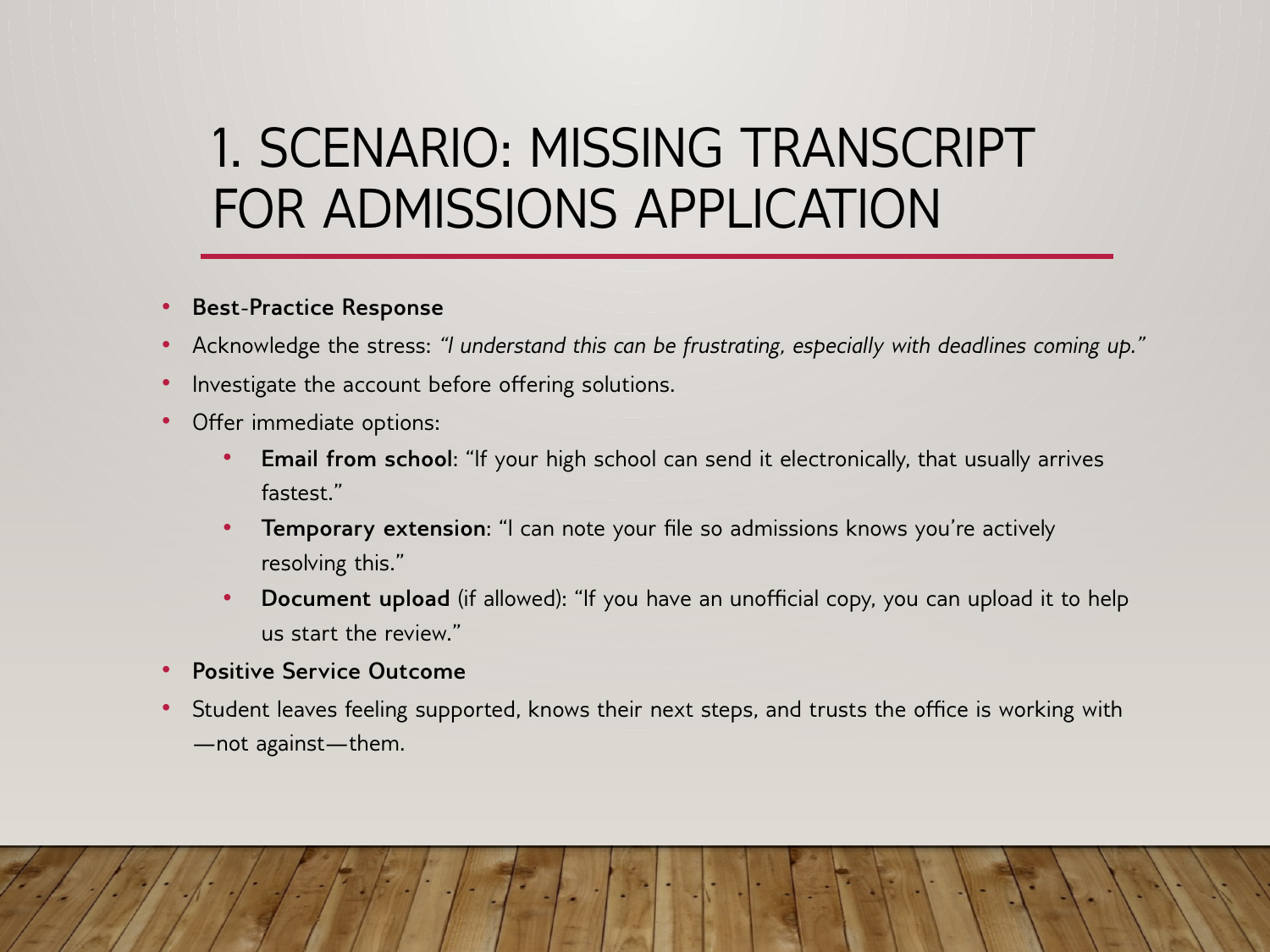

# 1. Scenario: Missing Transcript for Admissions Application
Best-Practice Response
Acknowledge the stress: “I understand this can be frustrating, especially with deadlines coming up.”
Investigate the account before offering solutions.
Offer immediate options:
Email from school: “If your high school can send it electronically, that usually arrives fastest.”
Temporary extension: “I can note your file so admissions knows you’re actively resolving this.”
Document upload (if allowed): “If you have an unofficial copy, you can upload it to help us start the review.”
Positive Service Outcome
Student leaves feeling supported, knows their next steps, and trusts the office is working with—not against—them.